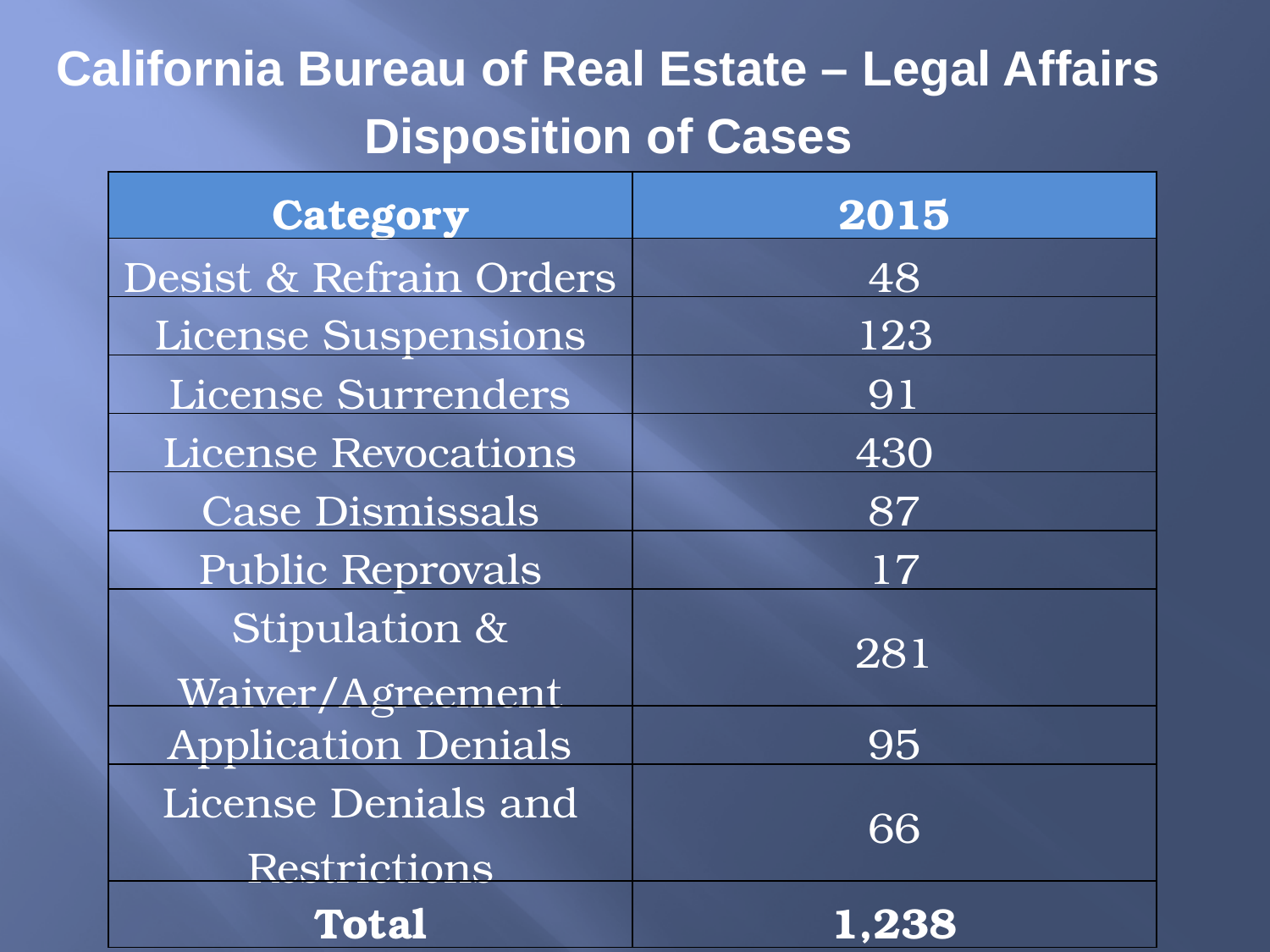

California Bureau of Real Estate – Legal Affairs
Disposition of Cases
| Category | 2015 |
| --- | --- |
| Desist & Refrain Orders | 48 |
| License Suspensions | 123 |
| License Surrenders | 91 |
| License Revocations | 430 |
| Case Dismissals | 87 |
| Public Reprovals | 17 |
| Stipulation & Waiver/Agreement | 281 |
| Application Denials | 95 |
| License Denials and Restrictions | 66 |
| Total | 1,238 |